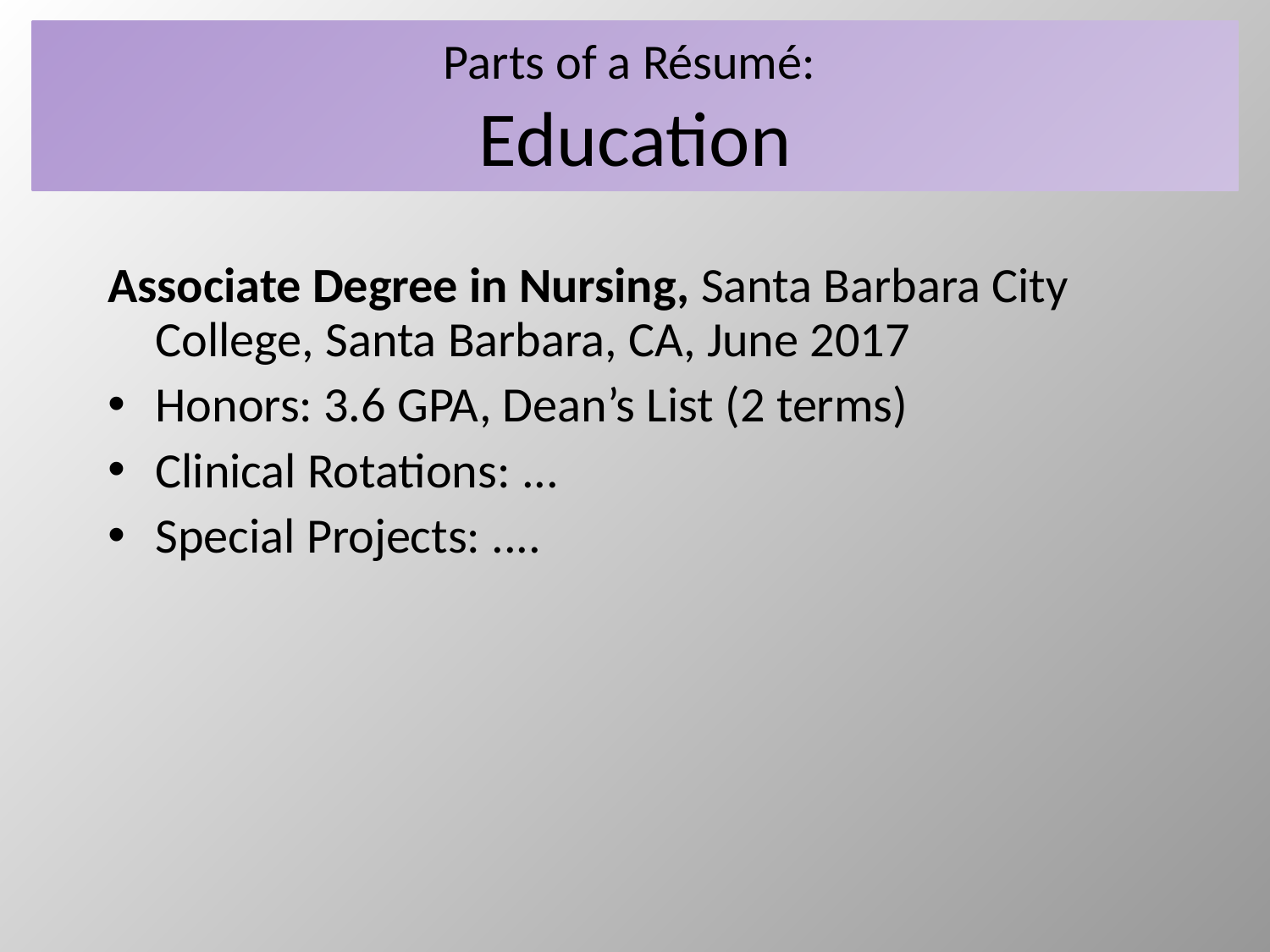

# Parts of a Résumé: Education

Associate Degree in Nursing, Santa Barbara City College, Santa Barbara, CA, June 2017
Honors: 3.6 GPA, Dean’s List (2 terms)
Clinical Rotations: ...
Special Projects: ....